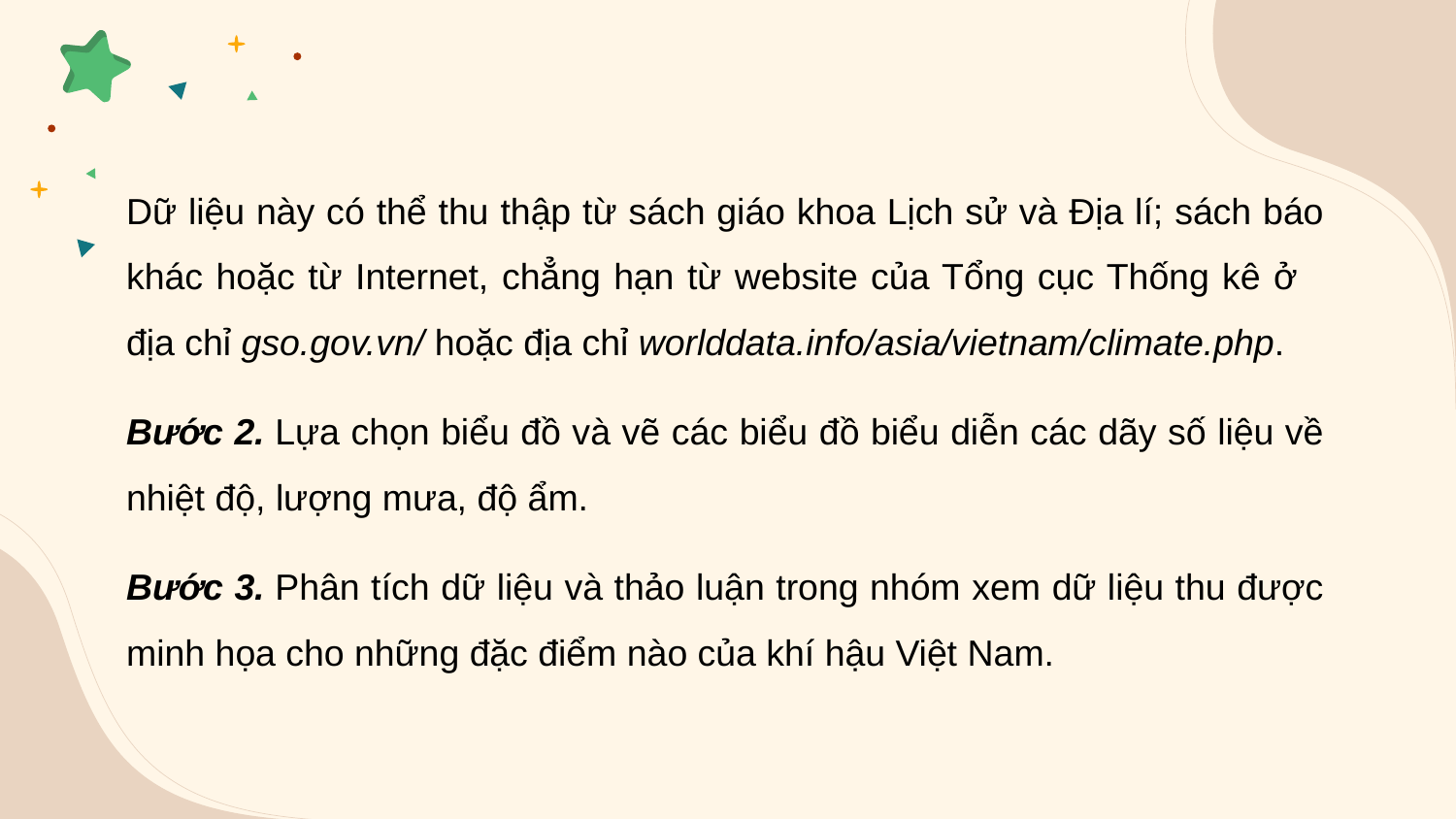

Dữ liệu này có thể thu thập từ sách giáo khoa Lịch sử và Địa lí; sách báo khác hoặc từ Internet, chẳng hạn từ website của Tổng cục Thống kê ở   địa chỉ gso.gov.vn/ hoặc địa chỉ worlddata.info/asia/vietnam/climate.php.
Bước 2. Lựa chọn biểu đồ và vẽ các biểu đồ biểu diễn các dãy số liệu về nhiệt độ, lượng mưa, độ ẩm.
Bước 3. Phân tích dữ liệu và thảo luận trong nhóm xem dữ liệu thu được minh họa cho những đặc điểm nào của khí hậu Việt Nam.